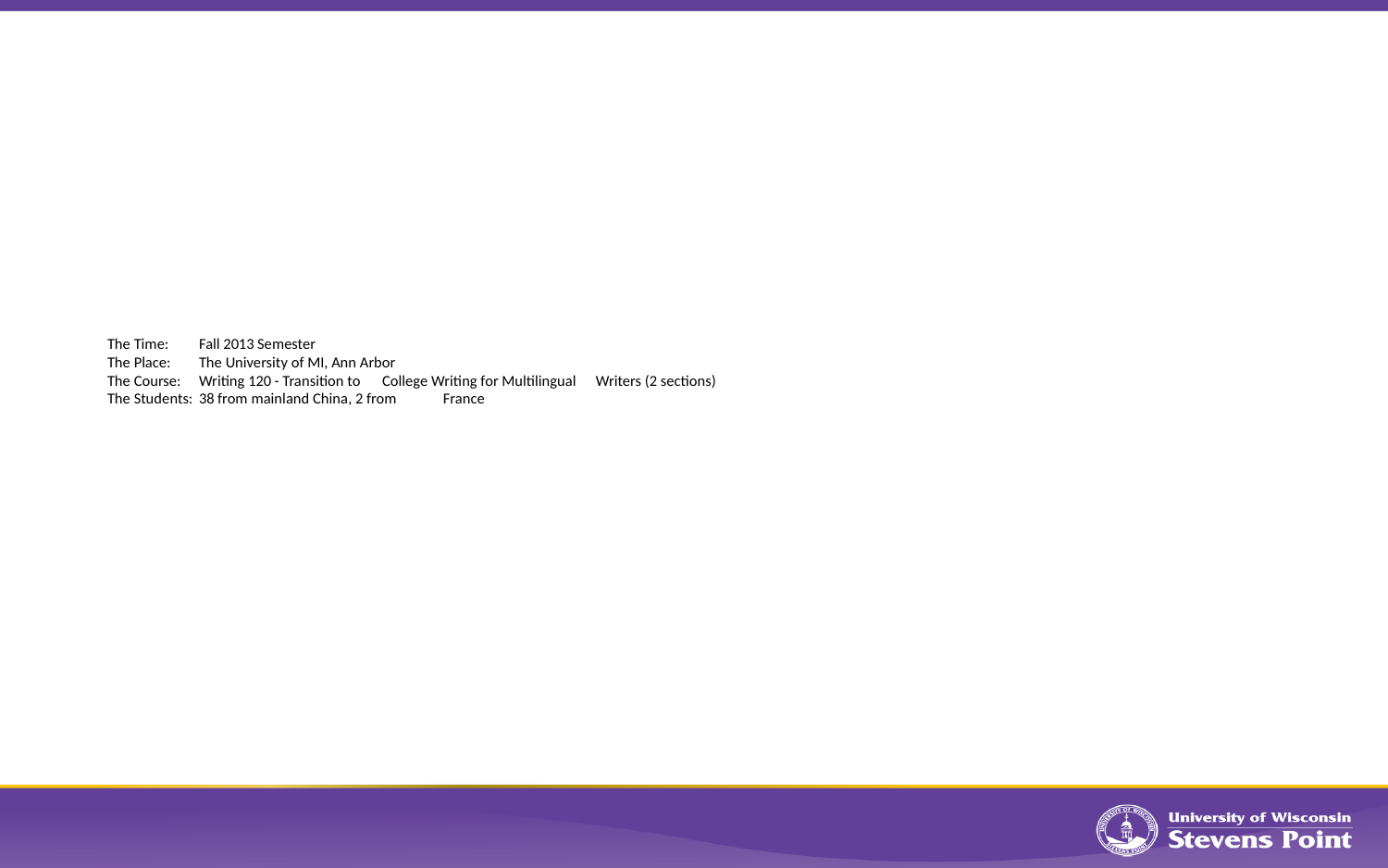

# The Time:			Fall 2013 Semester The Place: 			The University of MI, Ann Arbor The Course:		Writing 120 - Transition to 										College Writing for Multilingual 								Writers (2 sections) The Students:		38 from mainland China, 2 from 							France